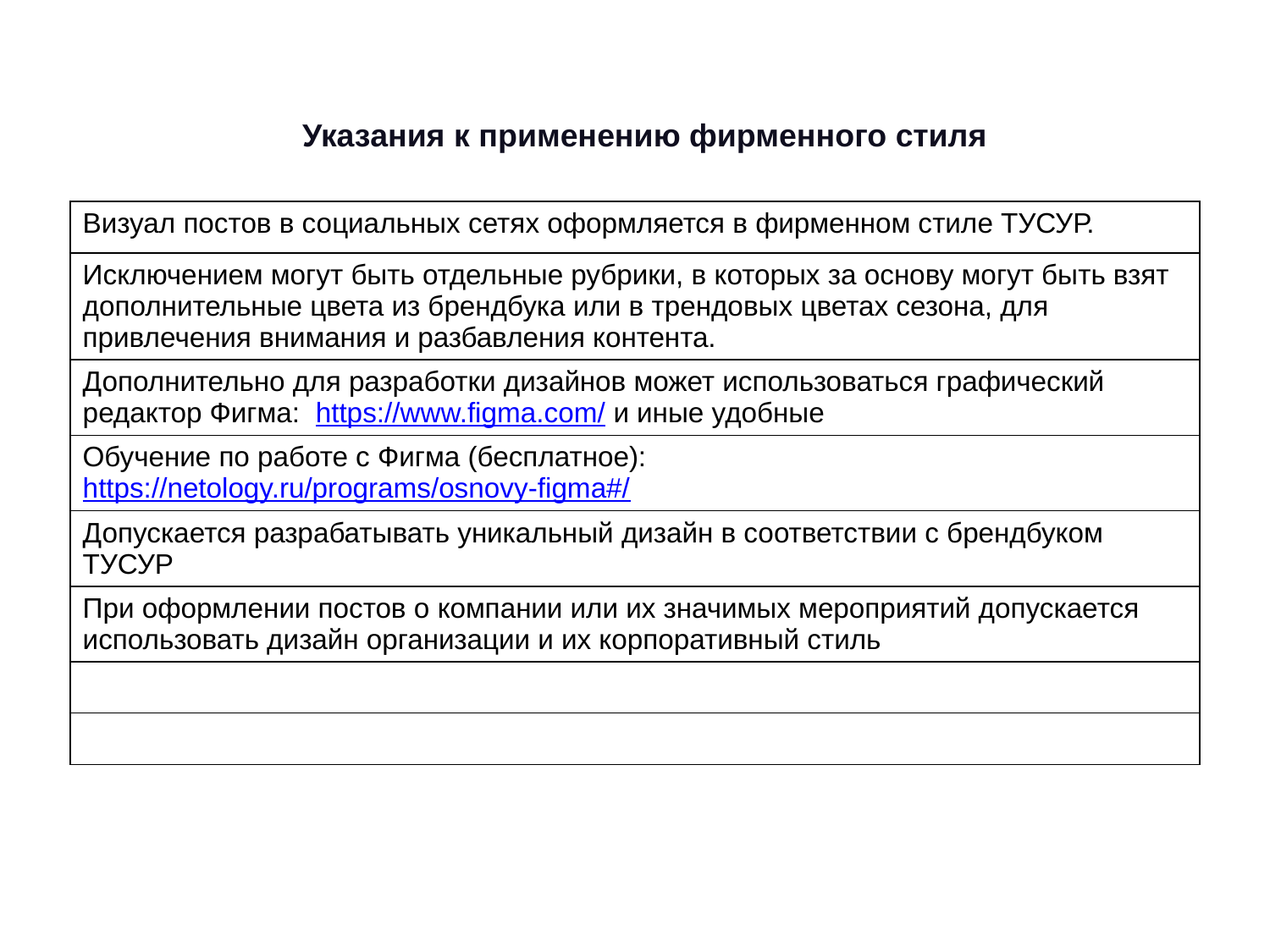

Указания к применению фирменного стиля
| Визуал постов в социальных сетях оформляется в фирменном стиле ТУСУР. |
| --- |
| Исключением могут быть отдельные рубрики, в которых за основу могут быть взят дополнительные цвета из брендбука или в трендовых цветах сезона, для привлечения внимания и разбавления контента. |
| Дополнительно для разработки дизайнов может использоваться графический редактор Фигма: https://www.figma.com/ и иные удобные |
| Обучение по работе с Фигма (бесплатное): https://netology.ru/programs/osnovy-figma#/ |
| Допускается разрабатывать уникальный дизайн в соответствии с брендбуком ТУСУР |
| При оформлении постов о компании или их значимых мероприятий допускается использовать дизайн организации и их корпоративный стиль |
|  |
|  |